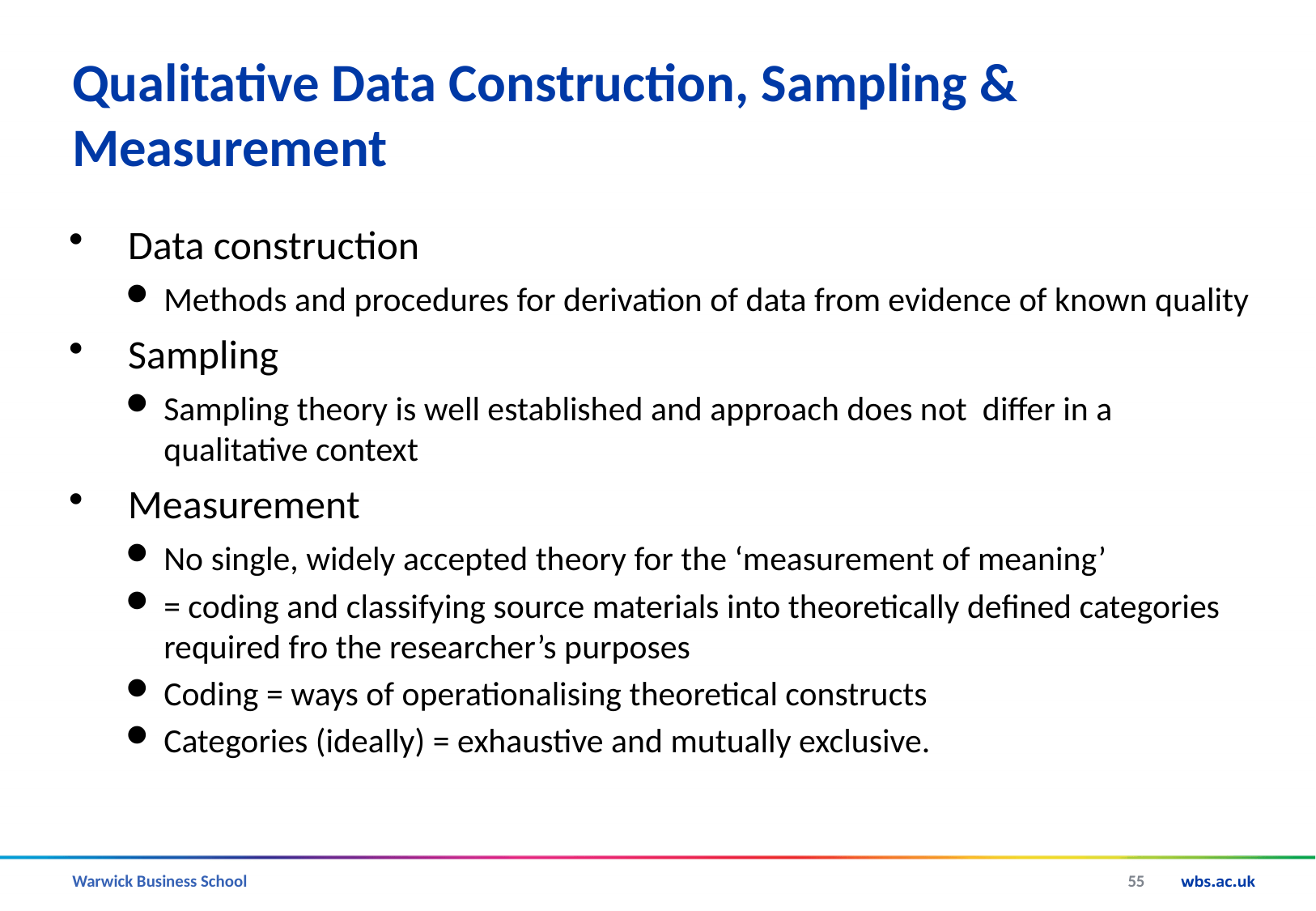

# Qualitative Data Construction, Sampling & Measurement
Data construction
Methods and procedures for derivation of data from evidence of known quality
Sampling
Sampling theory is well established and approach does not  differ in a qualitative context
Measurement
No single, widely accepted theory for the ‘measurement of meaning’
= coding and classifying source materials into theoretically defined categories required fro the researcher’s purposes
Coding = ways of operationalising theoretical constructs
Categories (ideally) = exhaustive and mutually exclusive.

55